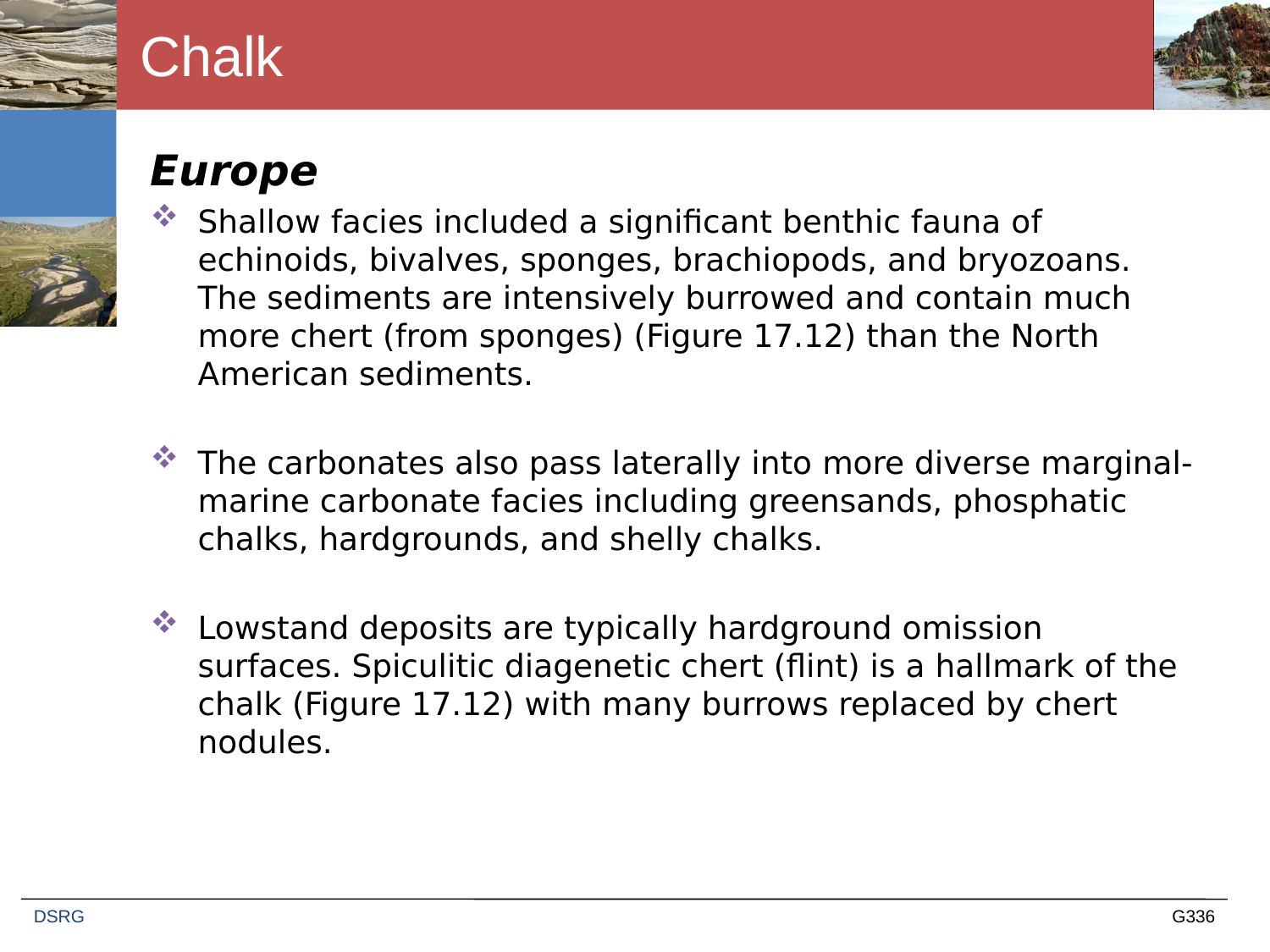

# Chalk
Europe
Shallow facies included a significant benthic fauna of echinoids, bivalves, sponges, brachiopods, and bryozoans. The sediments are intensively burrowed and contain much more chert (from sponges) (Figure 17.12) than the North American sediments.

The carbonates also pass laterally into more diverse marginal-marine carbonate facies including greensands, phosphatic chalks, hardgrounds, and shelly chalks.

Lowstand deposits are typically hardground omission surfaces. Spiculitic diagenetic chert (flint) is a hallmark of the chalk (Figure 17.12) with many burrows replaced by chert nodules.
DSRG
G336